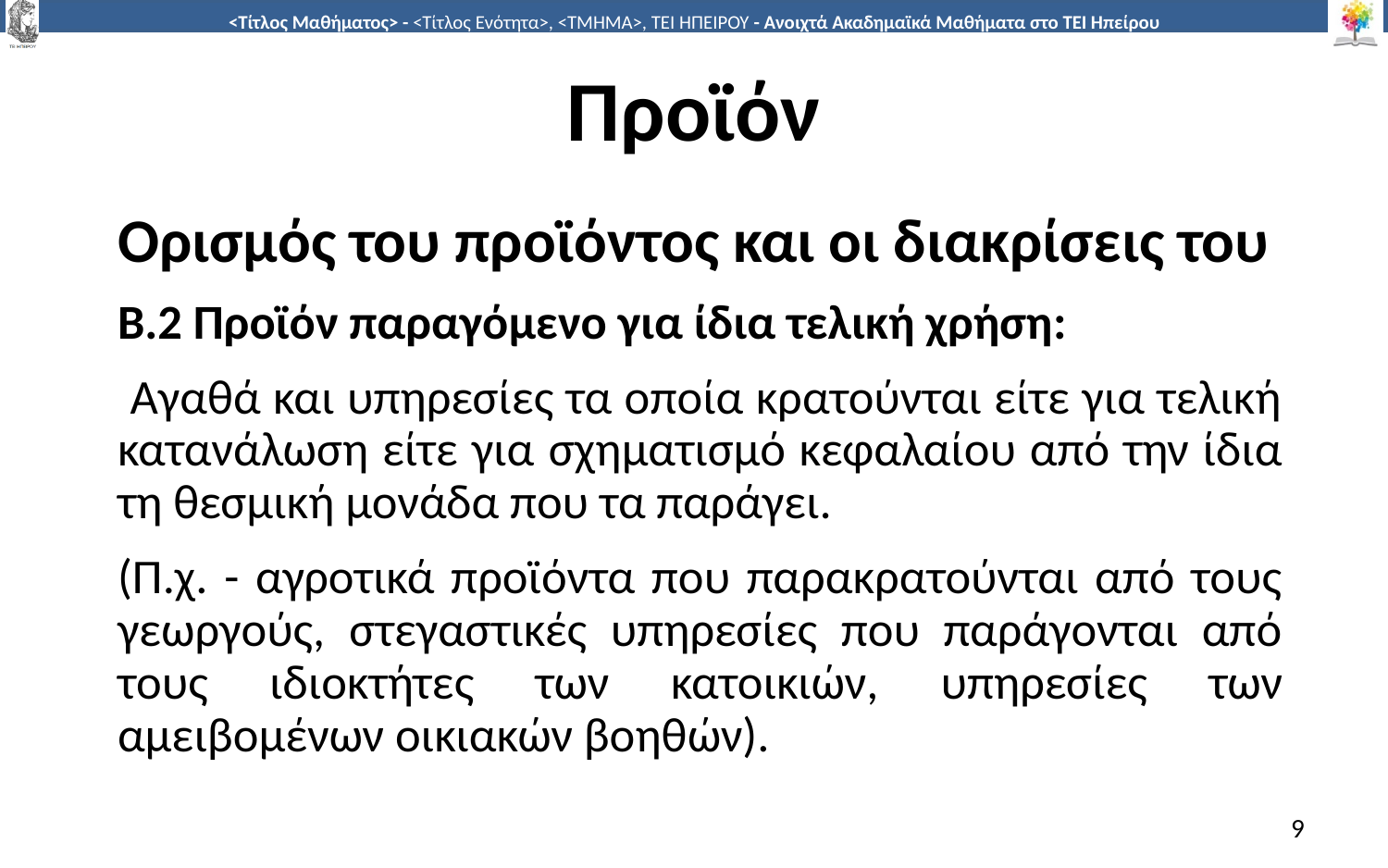

# Προϊόν
Ορισμός του προϊόντος και οι διακρίσεις του
Β.2 Προϊόν παραγόμενο για ίδια τελική χρήση:
 Αγαθά και υπηρεσίες τα οποία κρατούνται είτε για τελική κατανάλωση είτε για σχηματισμό κεφαλαίου από την ίδια τη θεσμική μονάδα που τα παράγει.
(Π.χ. - αγροτικά προϊόντα που παρακρατούνται από τους γεωργούς, στεγαστικές υπηρεσίες που παράγονται από τους ιδιοκτήτες των κατοικιών, υπηρεσίες των αμειβομένων οικιακών βοηθών).

9